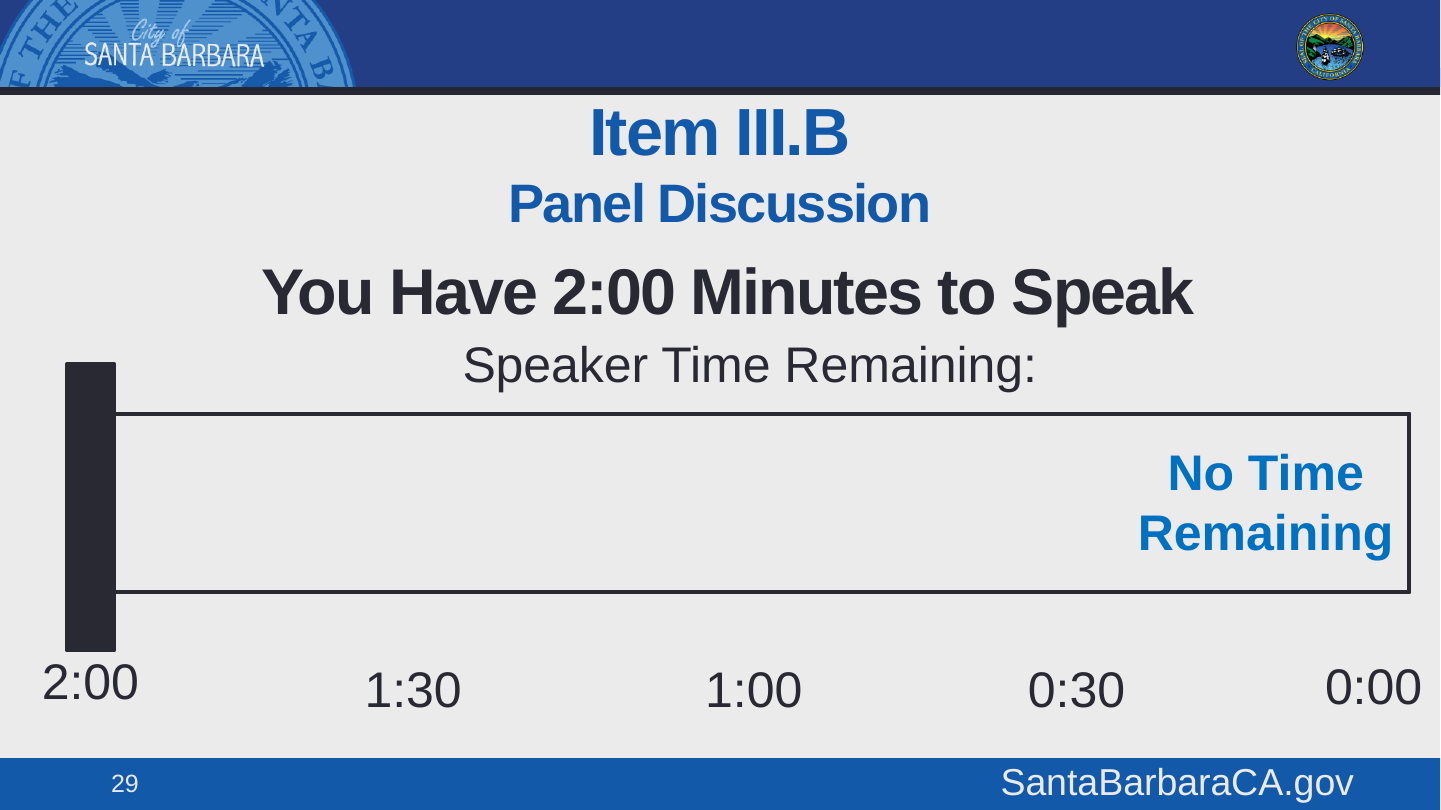

Item III.B
Panel Discussion
You Have 2:00 Minutes to Speak
Speaker Time Remaining:

No Time Remaining
2:00
0:00
1:30
0:30
1:00
29